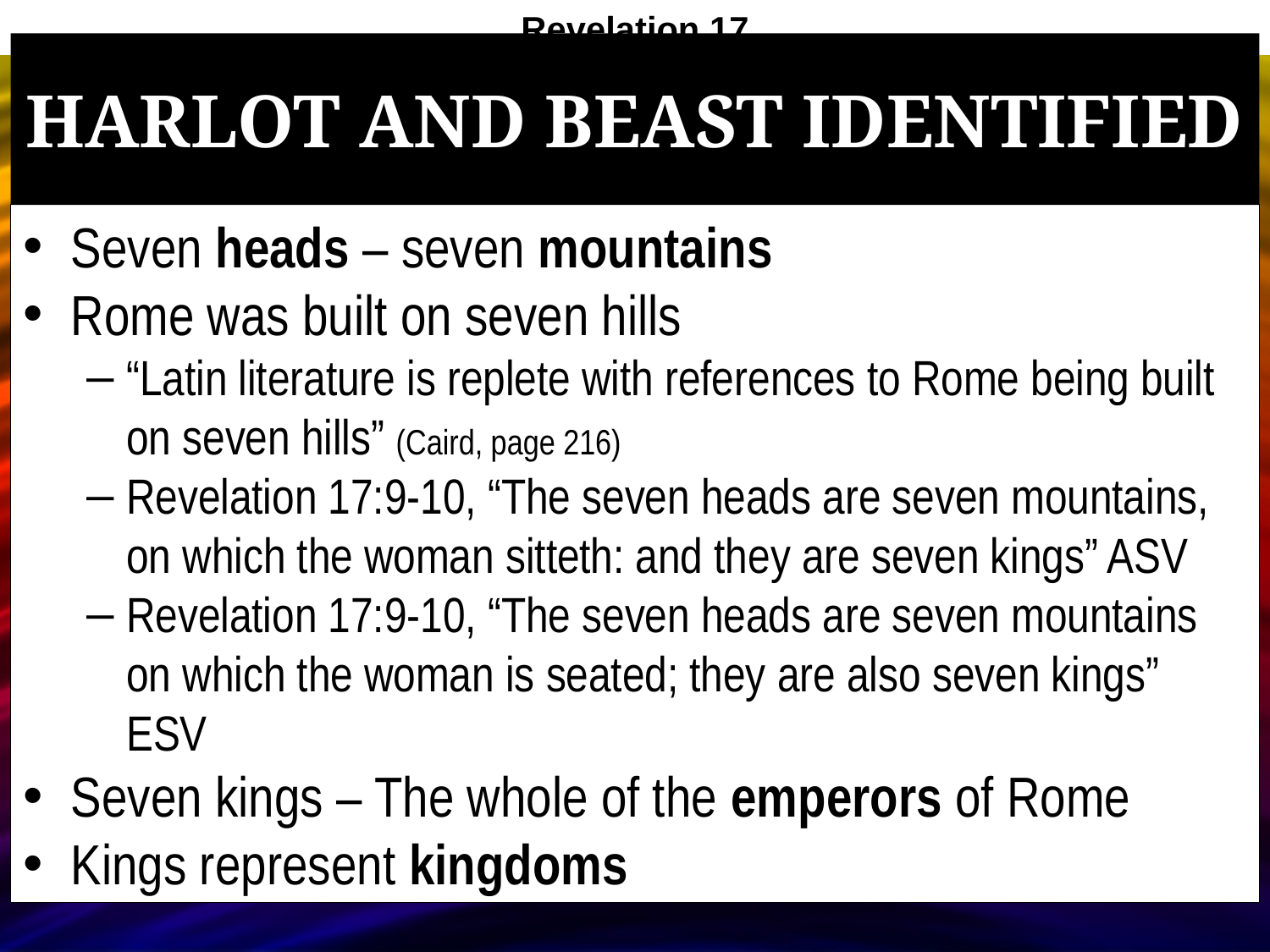

Revelation 17
# Harlot and Beast Identified
Seven heads – seven mountains
Rome was built on seven hills
“Latin literature is replete with references to Rome being built on seven hills” (Caird, page 216)
Revelation 17:9-10, “The seven heads are seven mountains, on which the woman sitteth: and they are seven kings” ASV
Revelation 17:9-10, “The seven heads are seven mountains on which the woman is seated; they are also seven kings” ESV
Seven kings – The whole of the emperors of Rome
Kings represent kingdoms